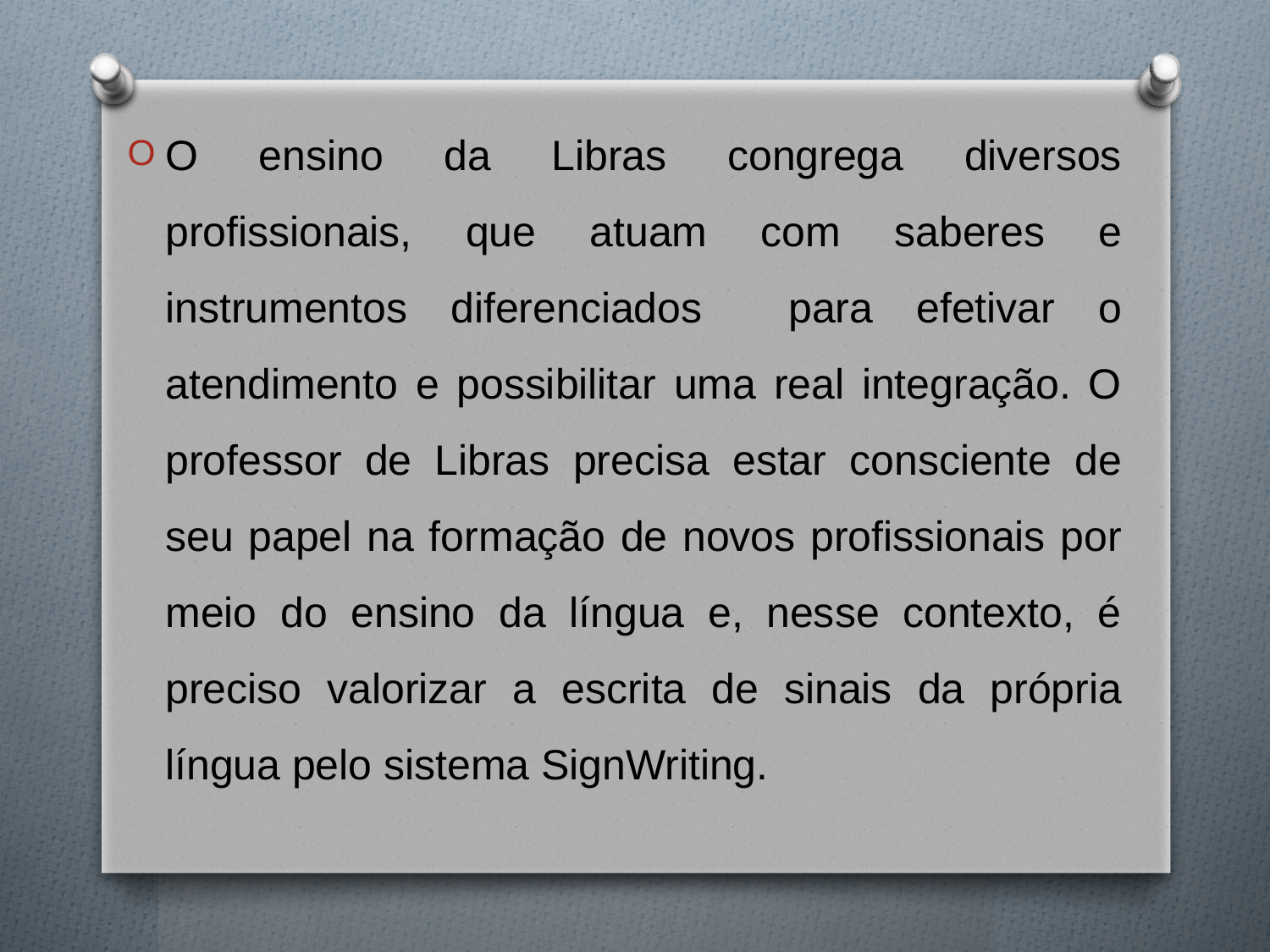

O ensino da Libras congrega diversos profissionais, que atuam com saberes e instrumentos diferenciados  para efetivar o atendimento e possibilitar uma real integração. O professor de Libras precisa estar consciente de seu papel na formação de novos profissionais por meio do ensino da língua e, nesse contexto, é preciso valorizar a escrita de sinais da própria língua pelo sistema SignWriting.